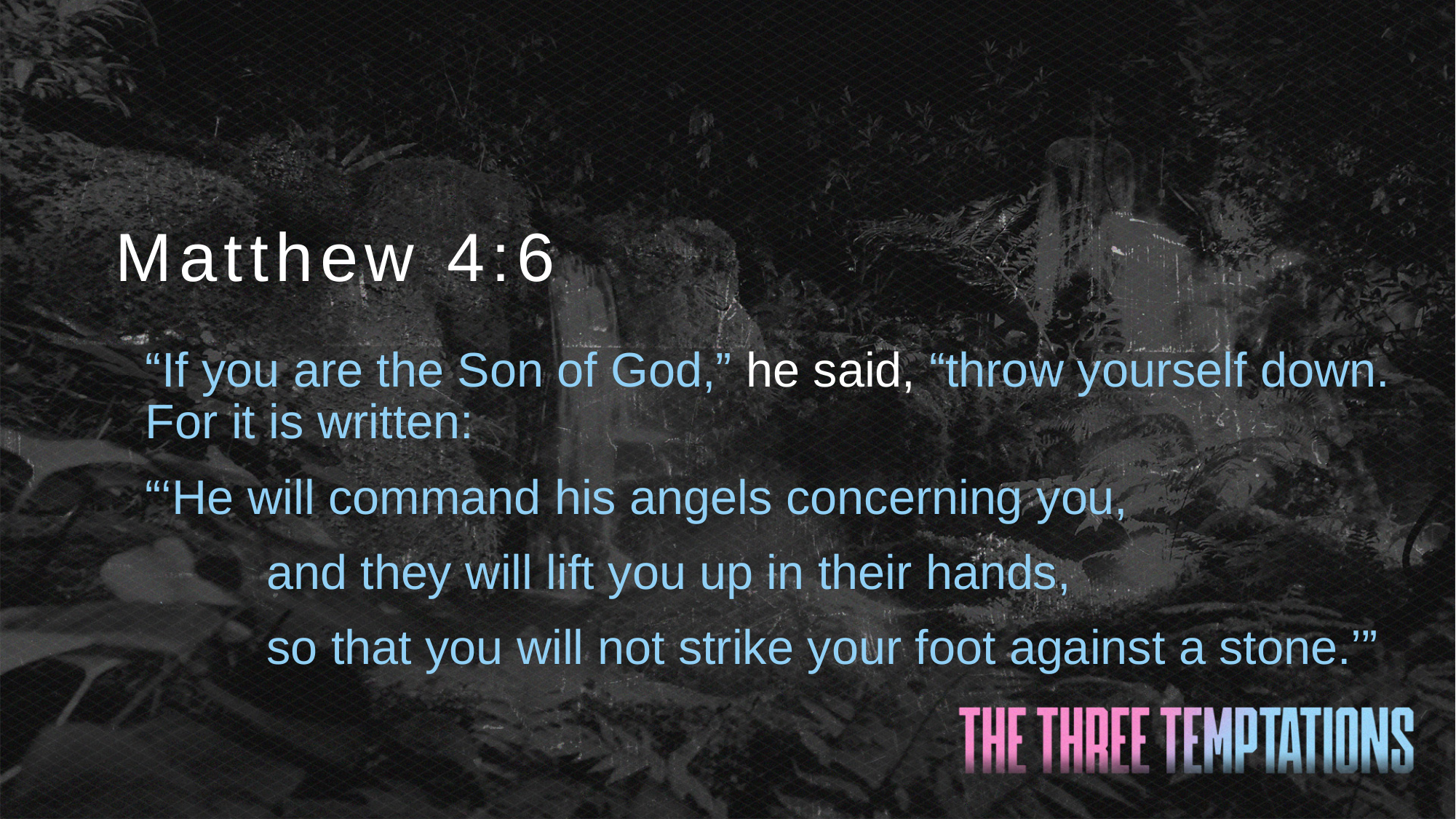

Matthew 4:6
“If you are the Son of God,” he said, “throw yourself down. For it is written:
“‘He will command his angels concerning you,
         and they will lift you up in their hands,
         so that you will not strike your foot against a stone.’”